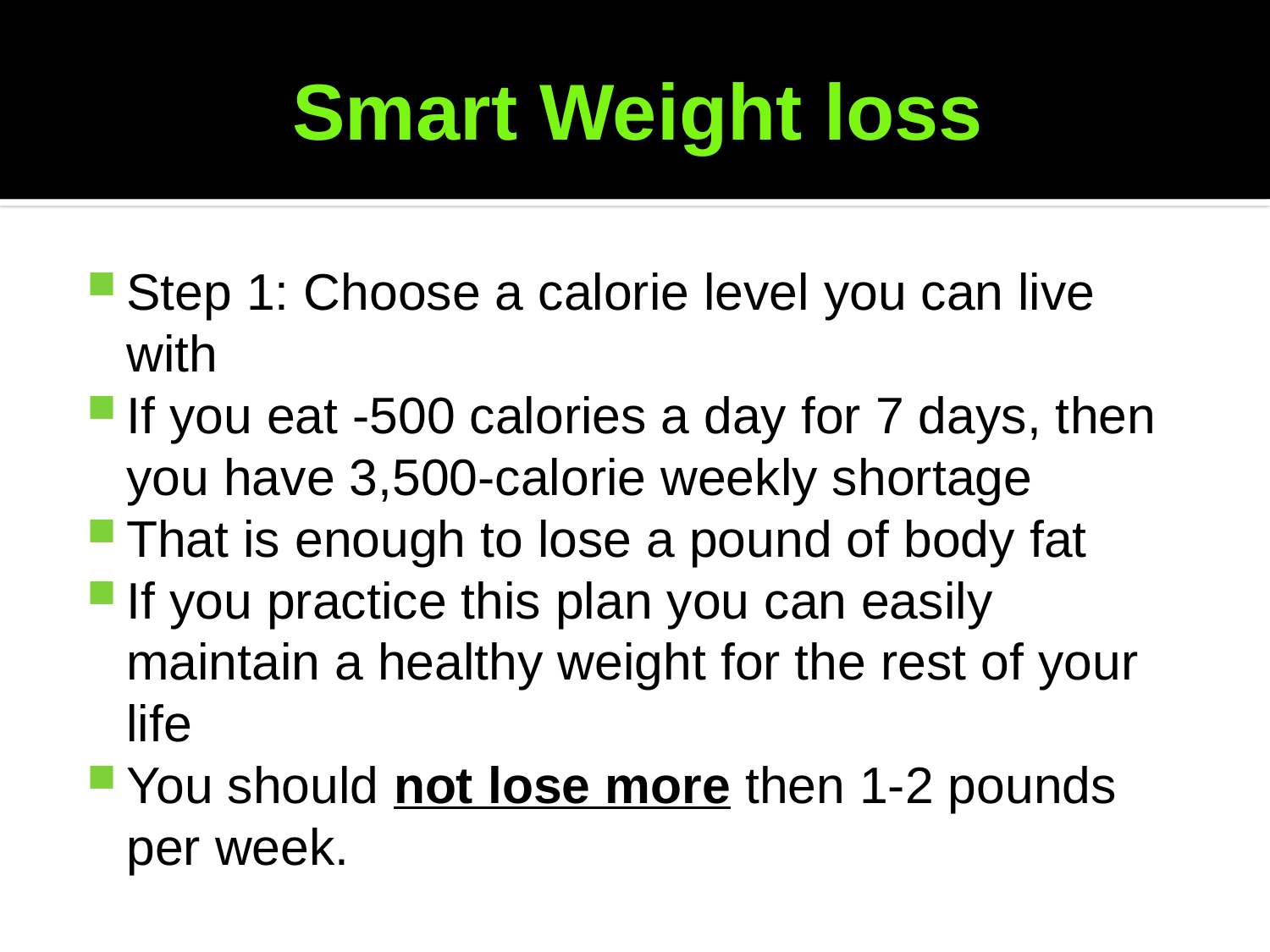

# Smart Weight loss
Step 1: Choose a calorie level you can live with
If you eat -500 calories a day for 7 days, then you have 3,500-calorie weekly shortage
That is enough to lose a pound of body fat
If you practice this plan you can easily maintain a healthy weight for the rest of your life
You should not lose more then 1-2 pounds per week.